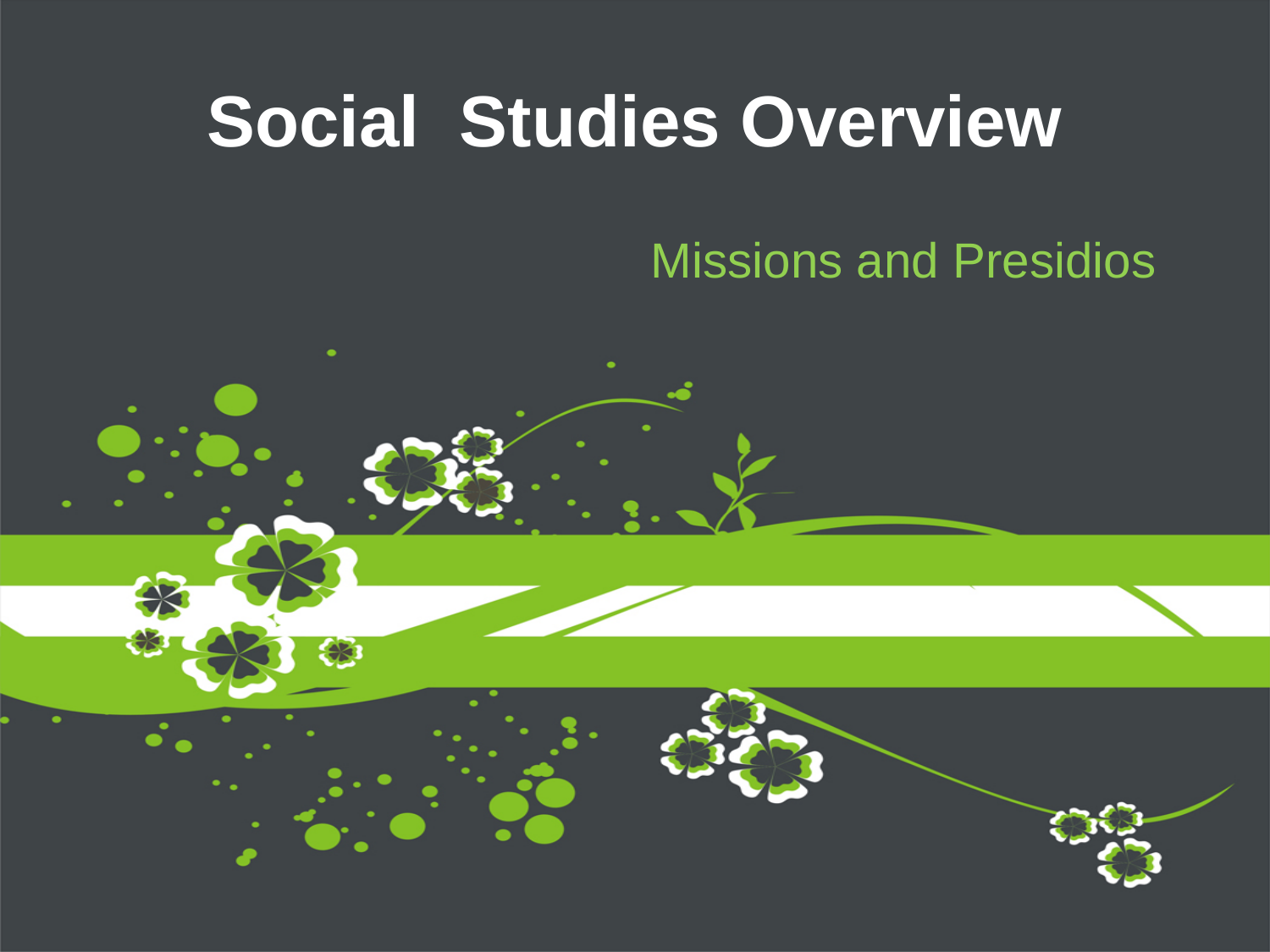

# Social  Studies Overview
Missions and Presidios